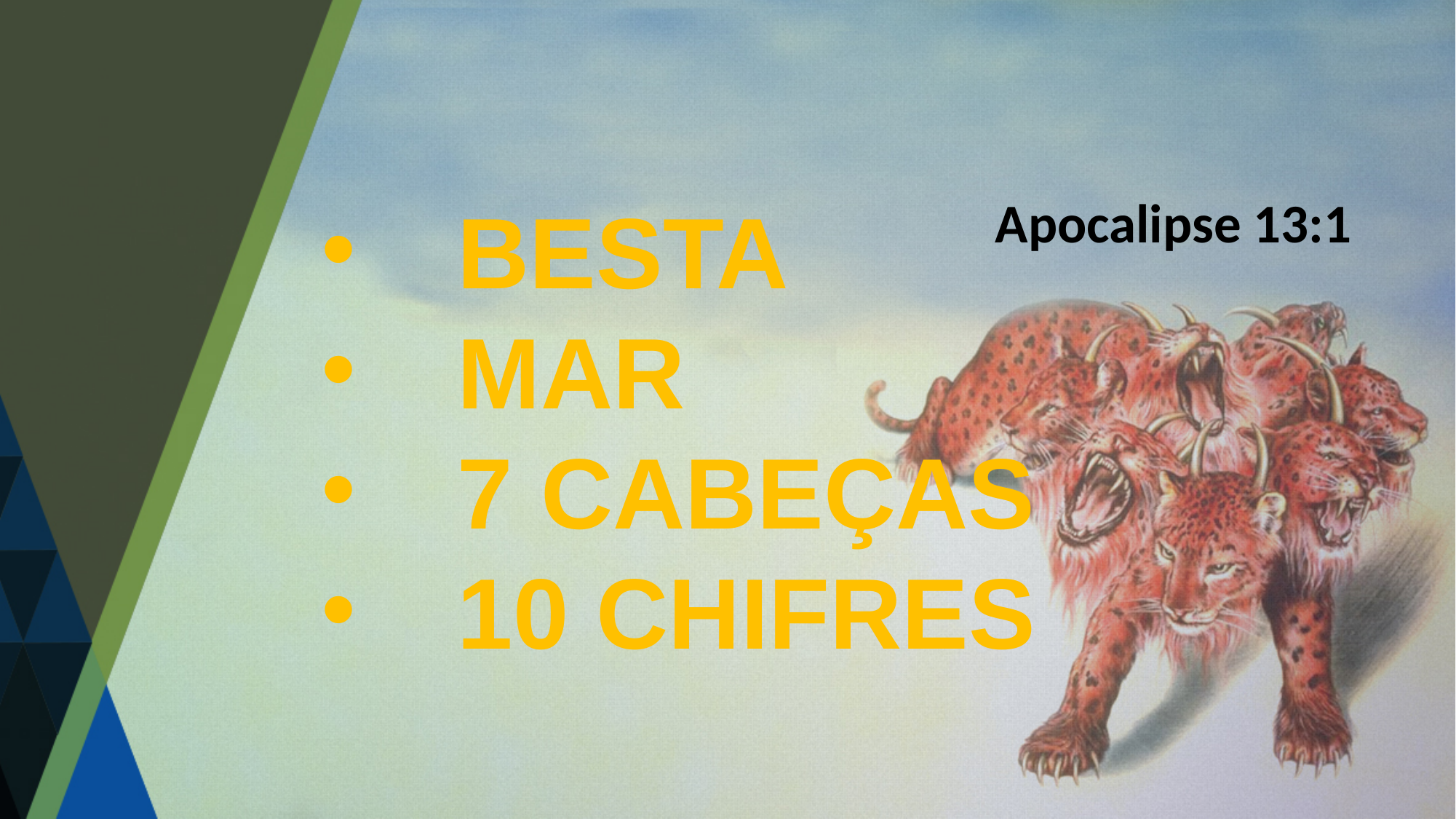

BESTA
MAR
7 CABEÇAS
10 CHIFRES

Apocalipse 13:1